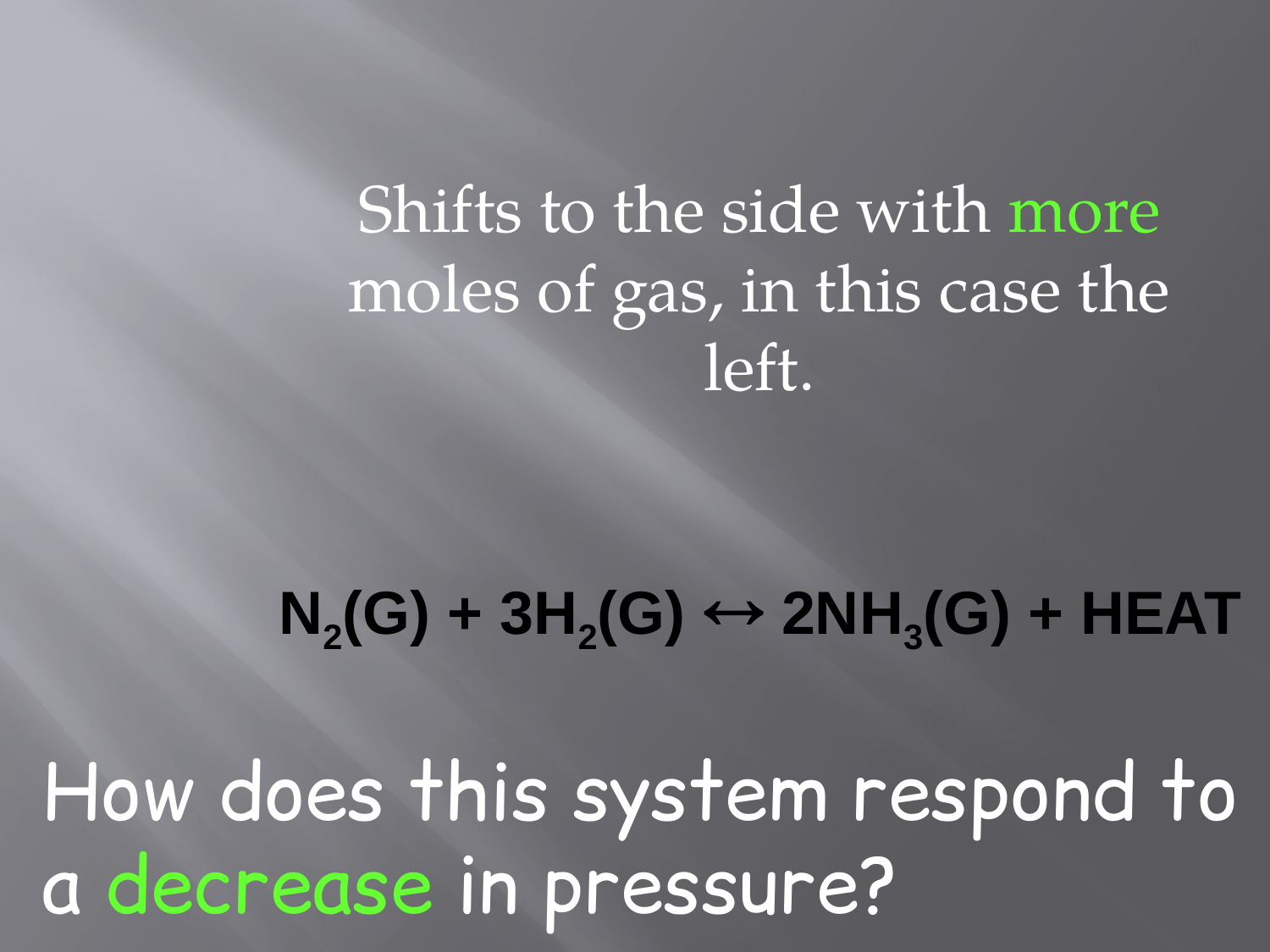

Shifts to the side with more moles of gas, in this case the left.
# N2(g) + 3H2(g) ↔ 2NH3(g) + heat
How does this system respond to a decrease in pressure?